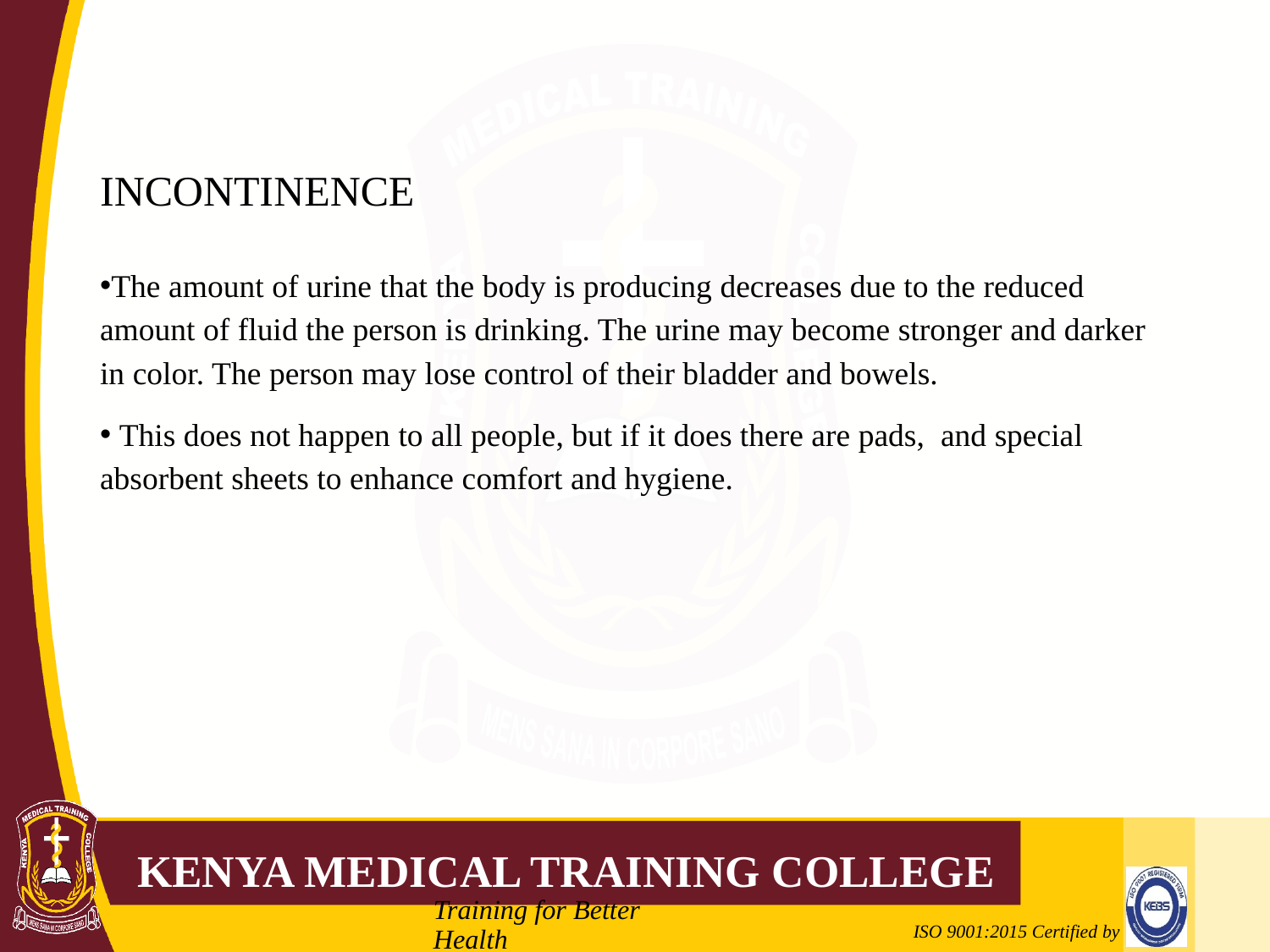

# INCONTINENCE
The amount of urine that the body is producing decreases due to the reduced amount of fluid the person is drinking. The urine may become stronger and darker in color. The person may lose control of their bladder and bowels.
 This does not happen to all people, but if it does there are pads,  and special absorbent sheets to enhance comfort and hygiene.